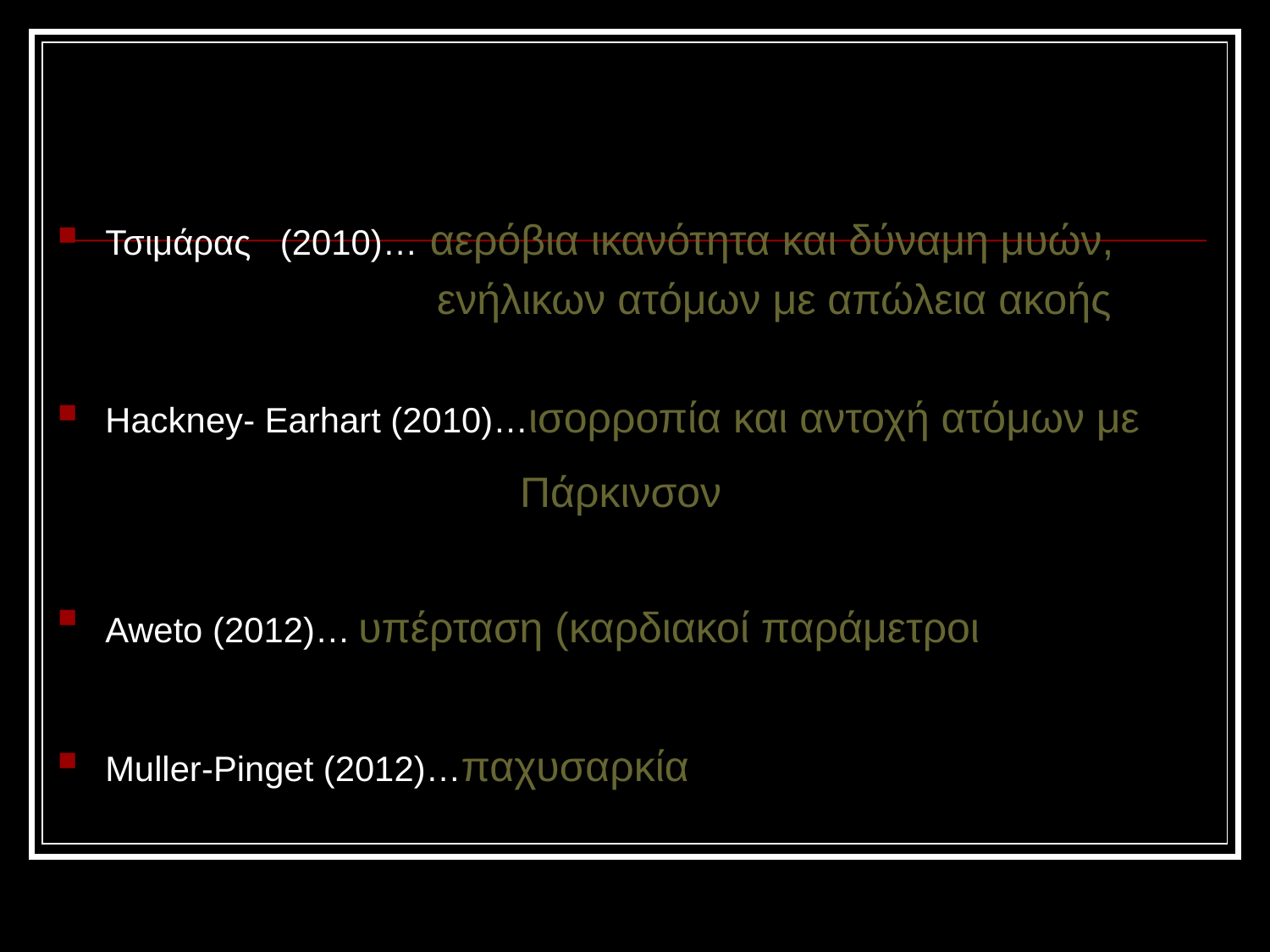

Τσιμάρας   (2010)… αερόβια ικανότητα και δύναμη μυών,
                                ενήλικων ατόμων με απώλεια ακοής

Hackney- Earhart (2010)…ισορροπία και αντοχή ατόμων με
                                       Πάρκινσον

Aweto (2012)… υπέρταση (καρδιακοί παράμετροι

Muller-Pinget (2012)…παχυσαρκία